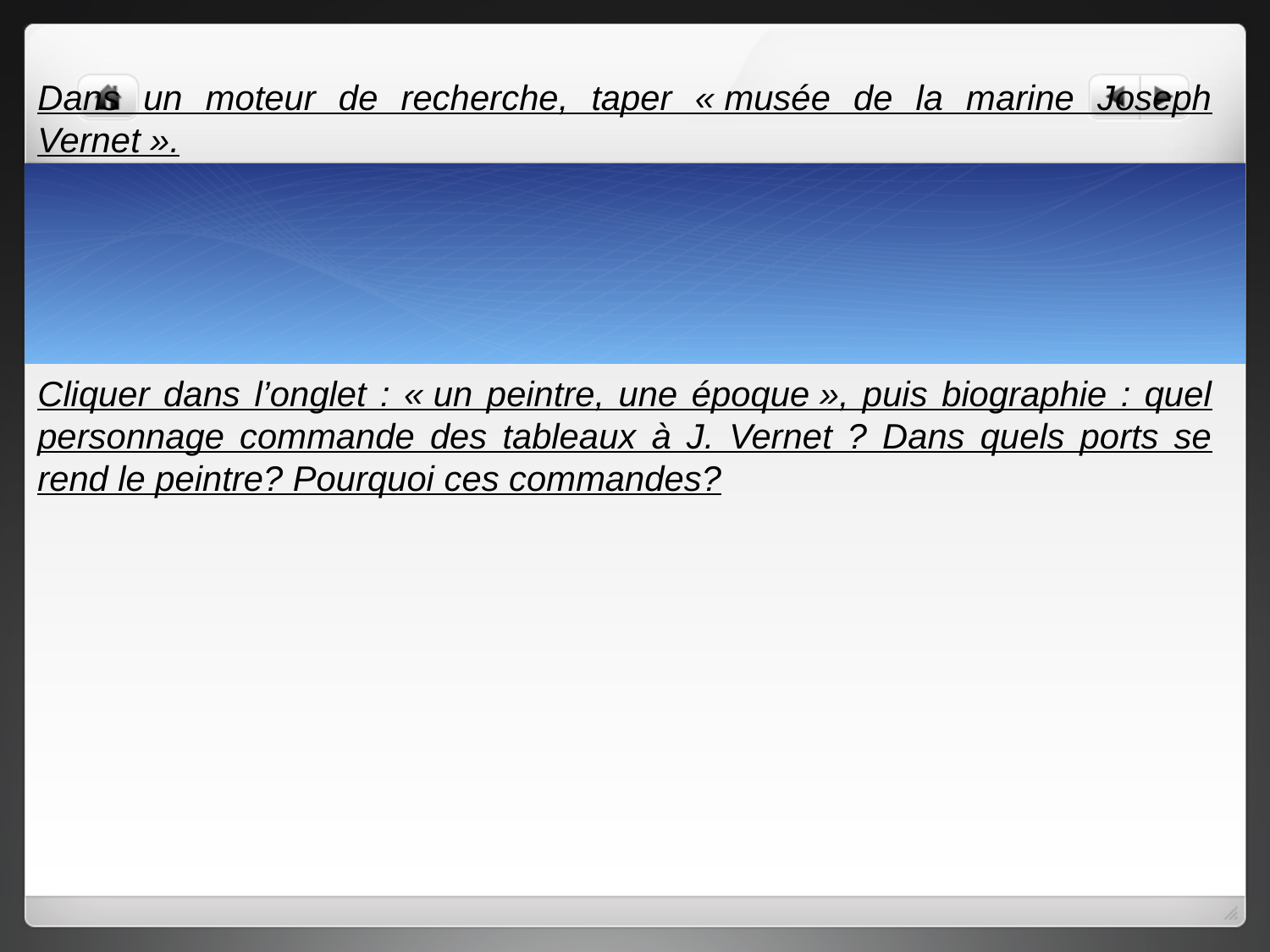

Dans un moteur de recherche, taper « musée de la marine Joseph Vernet ».

Cliquer dans l’onglet : « un peintre, une époque », puis biographie : quel personnage commande des tableaux à J. Vernet ? Dans quels ports se rend le peintre? Pourquoi ces commandes?